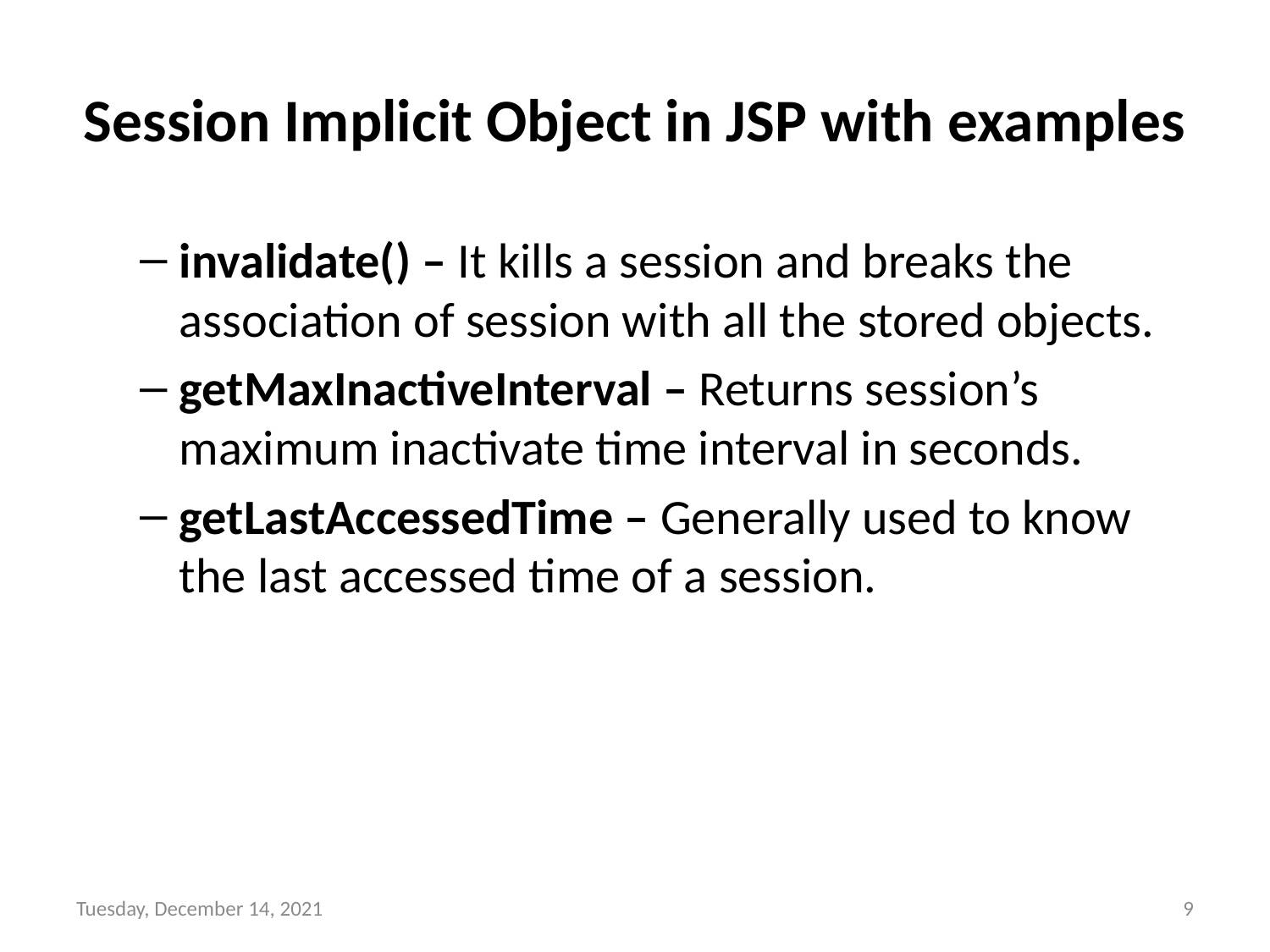

# Session Implicit Object in JSP with examples
invalidate() – It kills a session and breaks the association of session with all the stored objects.
getMaxInactiveInterval – Returns session’s maximum inactivate time interval in seconds.
getLastAccessedTime – Generally used to know the last accessed time of a session.

Tuesday, December 14, 2021
9